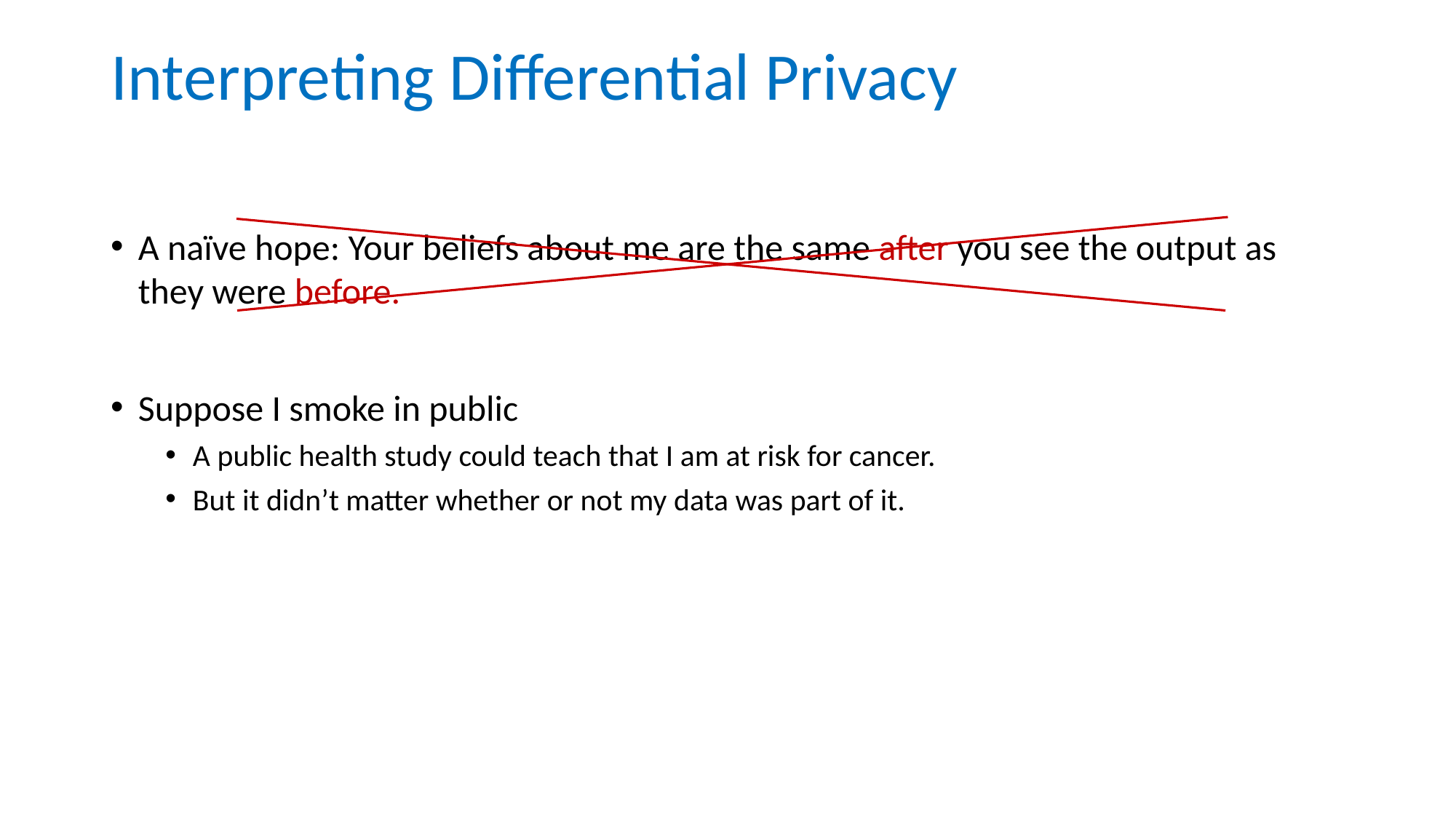

# Interpreting Differential Privacy
A naïve hope: Your beliefs about me are the same after you see the output as they were before.

Suppose I smoke in public
A public health study could teach that I am at risk for cancer.
But it didn’t matter whether or not my data was part of it.